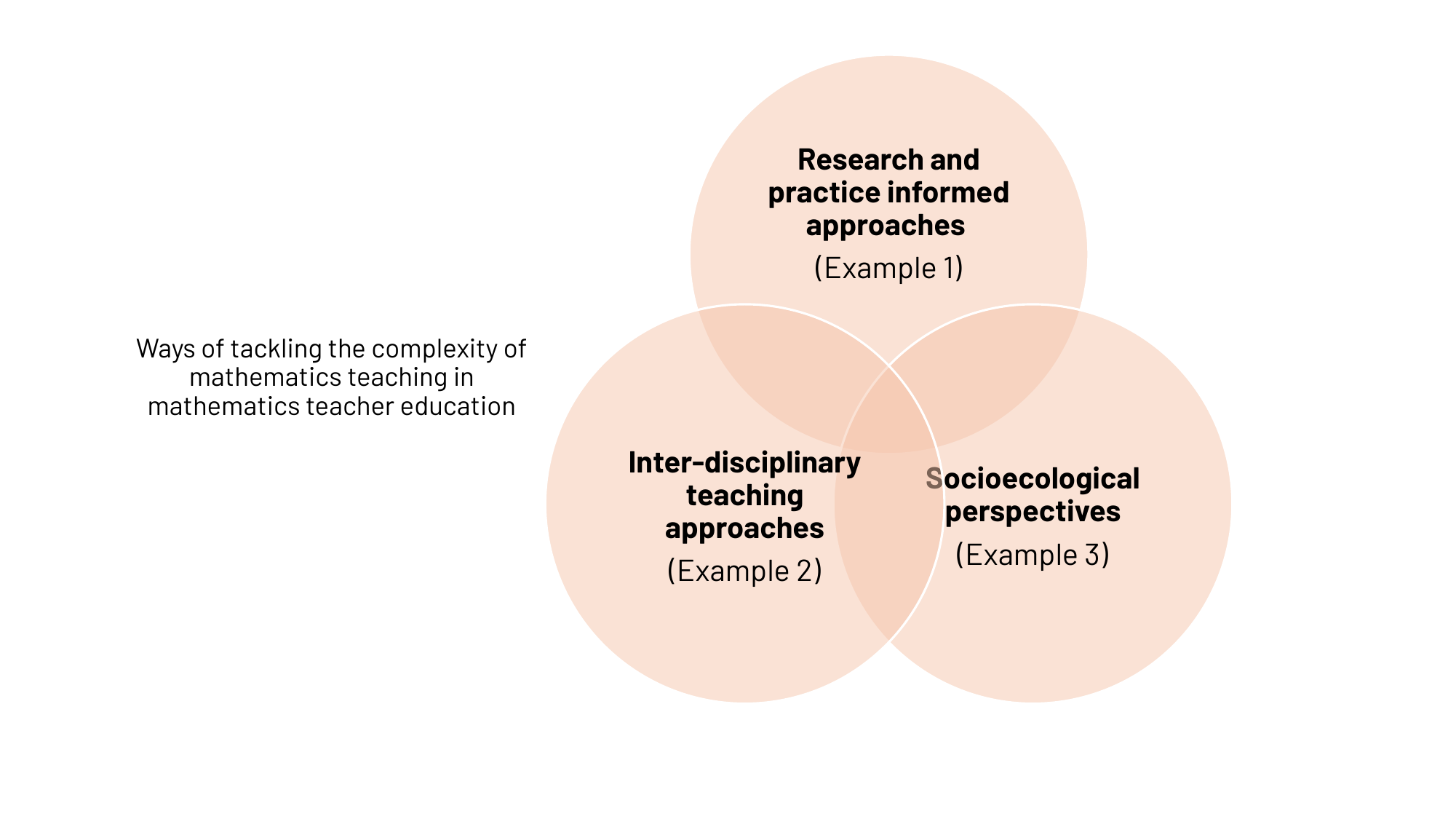

Research and practice informed approaches
(Example 1)
Socioecological perspectives
(Example 3)
Inter-disciplinary teaching approaches
(Example 2)
# Ways of tackling the complexity of mathematics teaching in mathematics teacher education